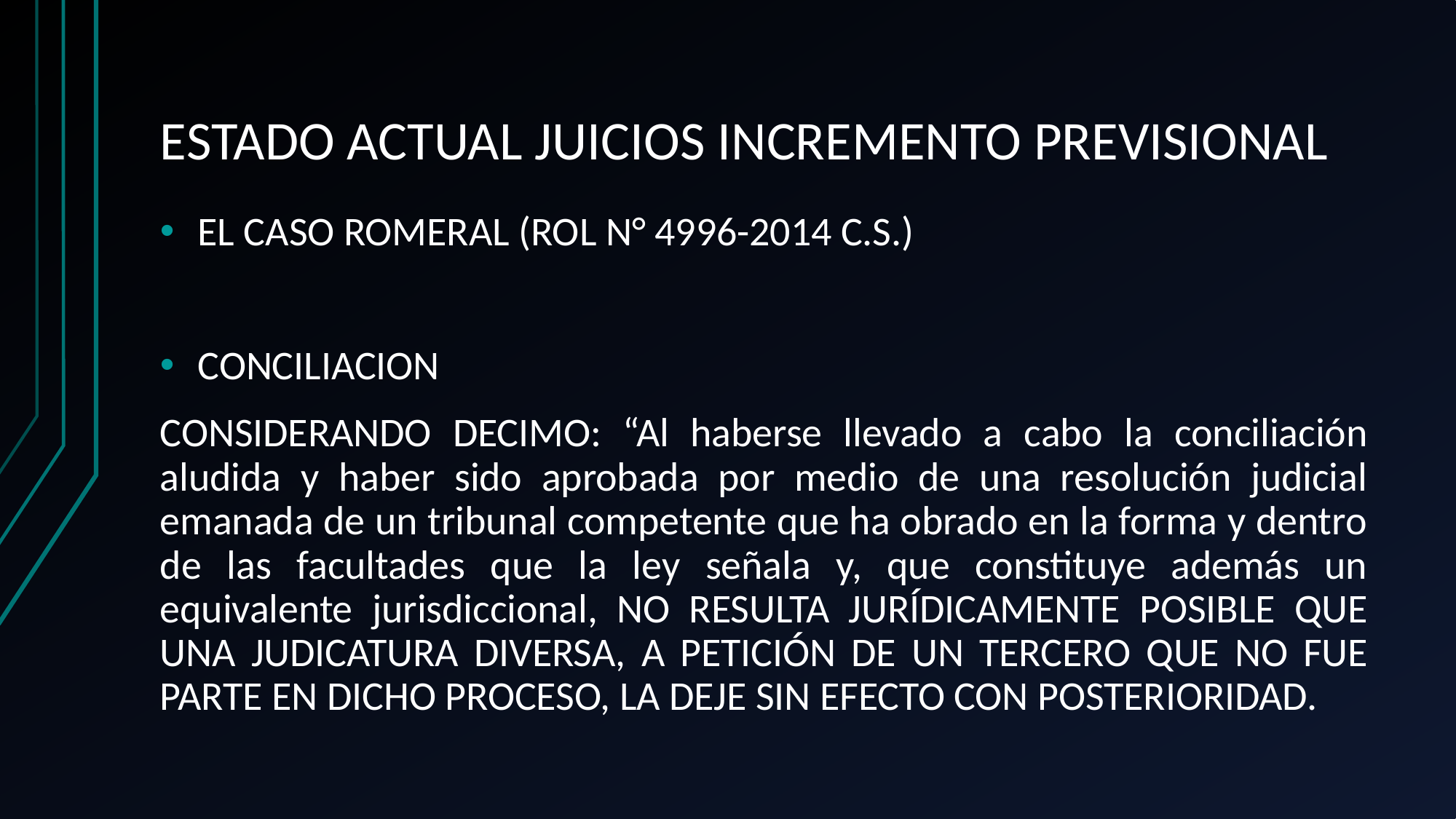

# ESTADO ACTUAL JUICIOS INCREMENTO PREVISIONAL
EL CASO ROMERAL (ROL N° 4996-2014 C.S.)

CONCILIACION
CONSIDERANDO DECIMO: “Al haberse llevado a cabo la conciliación aludida y haber sido aprobada por medio de una resolución judicial emanada de un tribunal competente que ha obrado en la forma y dentro de las facultades que la ley señala y, que constituye además un equivalente jurisdiccional, NO RESULTA JURÍDICAMENTE POSIBLE QUE UNA JUDICATURA DIVERSA, A PETICIÓN DE UN TERCERO QUE NO FUE PARTE EN DICHO PROCESO, LA DEJE SIN EFECTO CON POSTERIORIDAD.